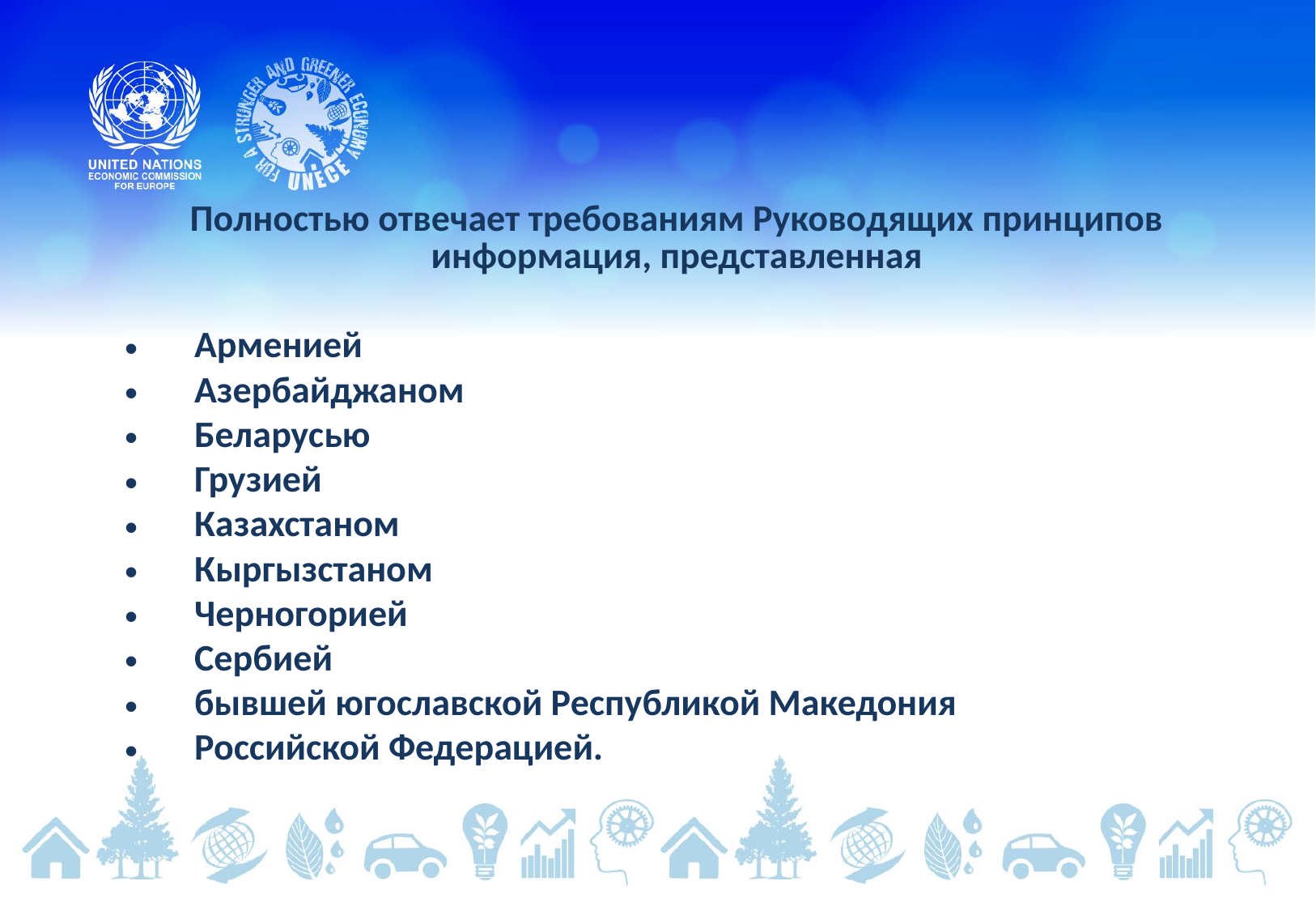

Полностью отвечает требованиям Руководящих принципов информация, представленная

Арменией
Азербайджаном
Беларусью
Грузией
Казахстаном
Кыргызстаном
Черногорией
Сербией
бывшей югославской Республикой Македония
Российской Федерацией.